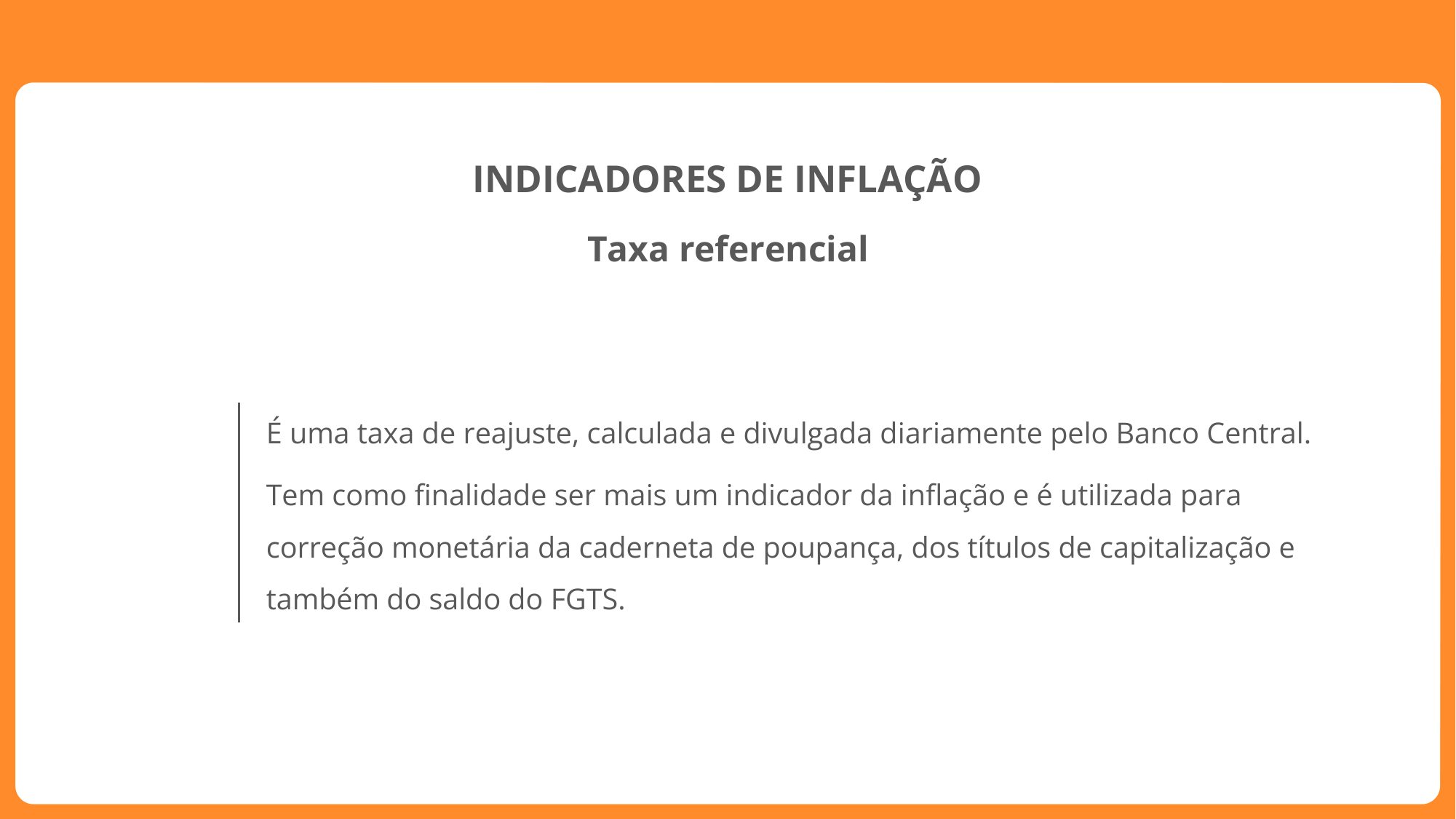

INDICADORES DE INFLAÇÃO
Taxa referencial
É uma taxa de reajuste, calculada e divulgada diariamente pelo Banco Central.
Tem como finalidade ser mais um indicador da inflação e é utilizada para correção monetária da caderneta de poupança, dos títulos de capitalização e também do saldo do FGTS.